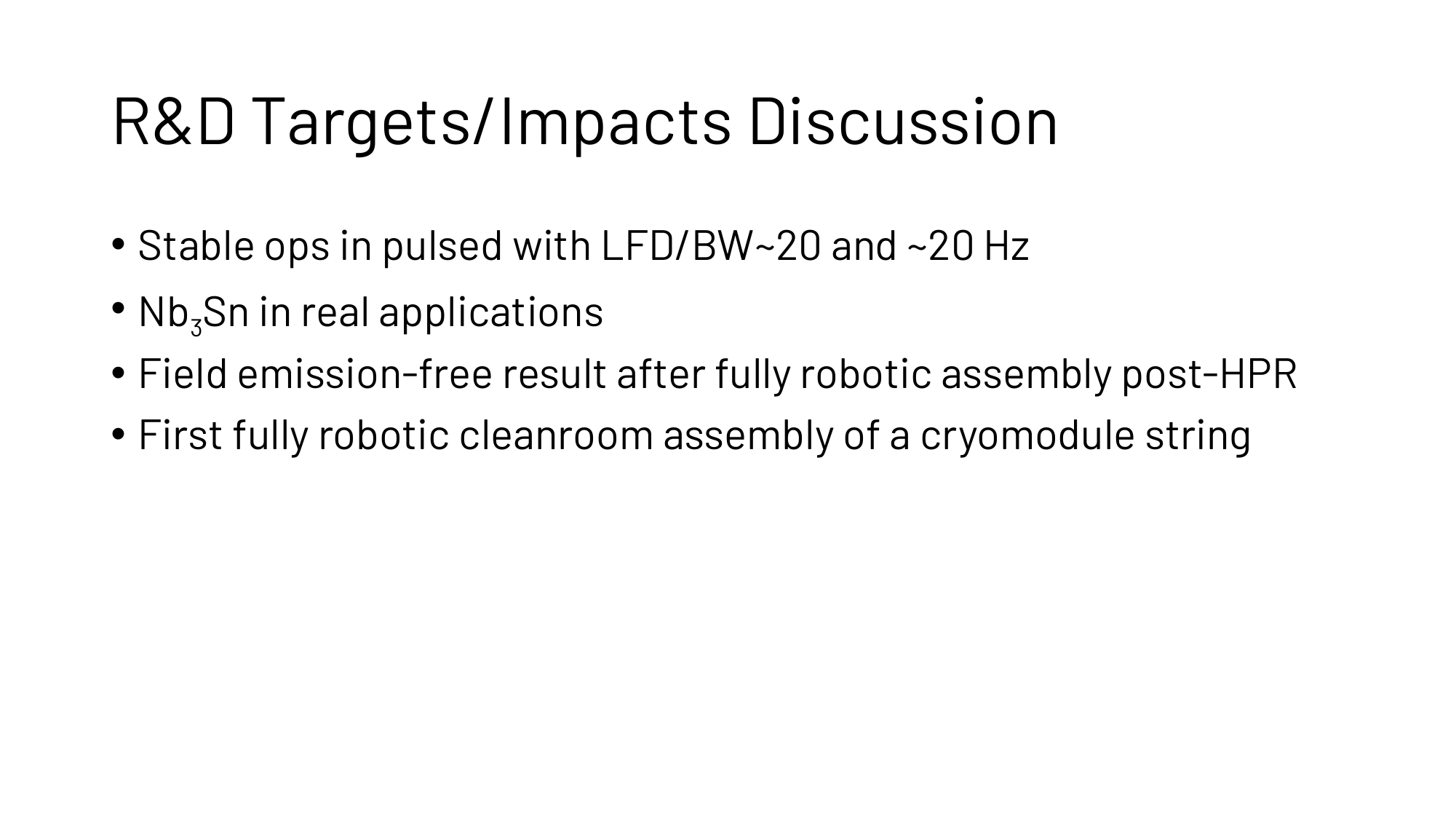

# R&D Targets/Impacts Discussion
Stable ops in pulsed with LFD/BW~20 and ~20 Hz
Nb3Sn in real applications
Field emission-free result after fully robotic assembly post-HPR
First fully robotic cleanroom assembly of a cryomodule string